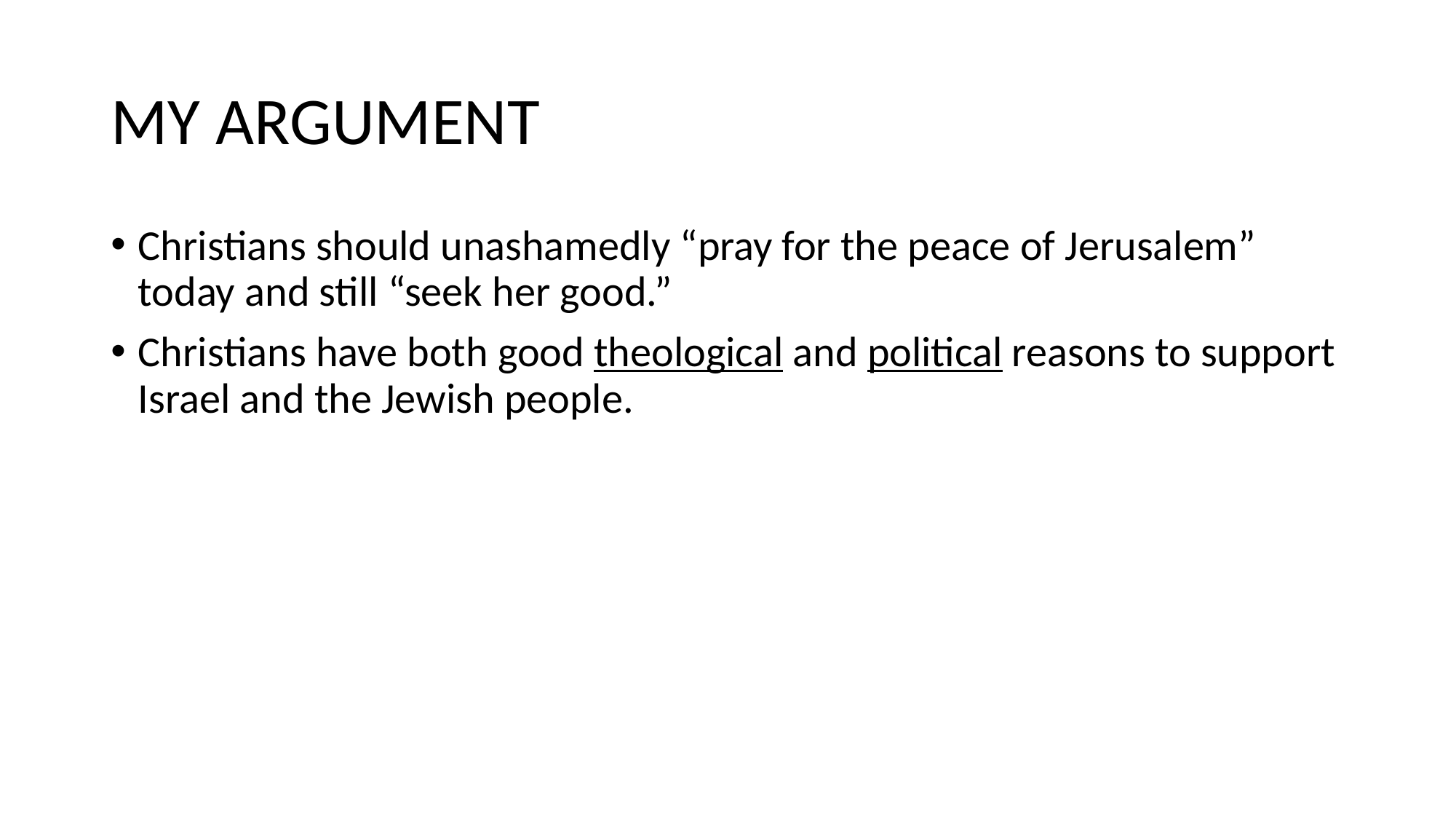

# MY ARGUMENT
Christians should unashamedly “pray for the peace of Jerusalem” today and still “seek her good.”
Christians have both good theological and political reasons to support Israel and the Jewish people.